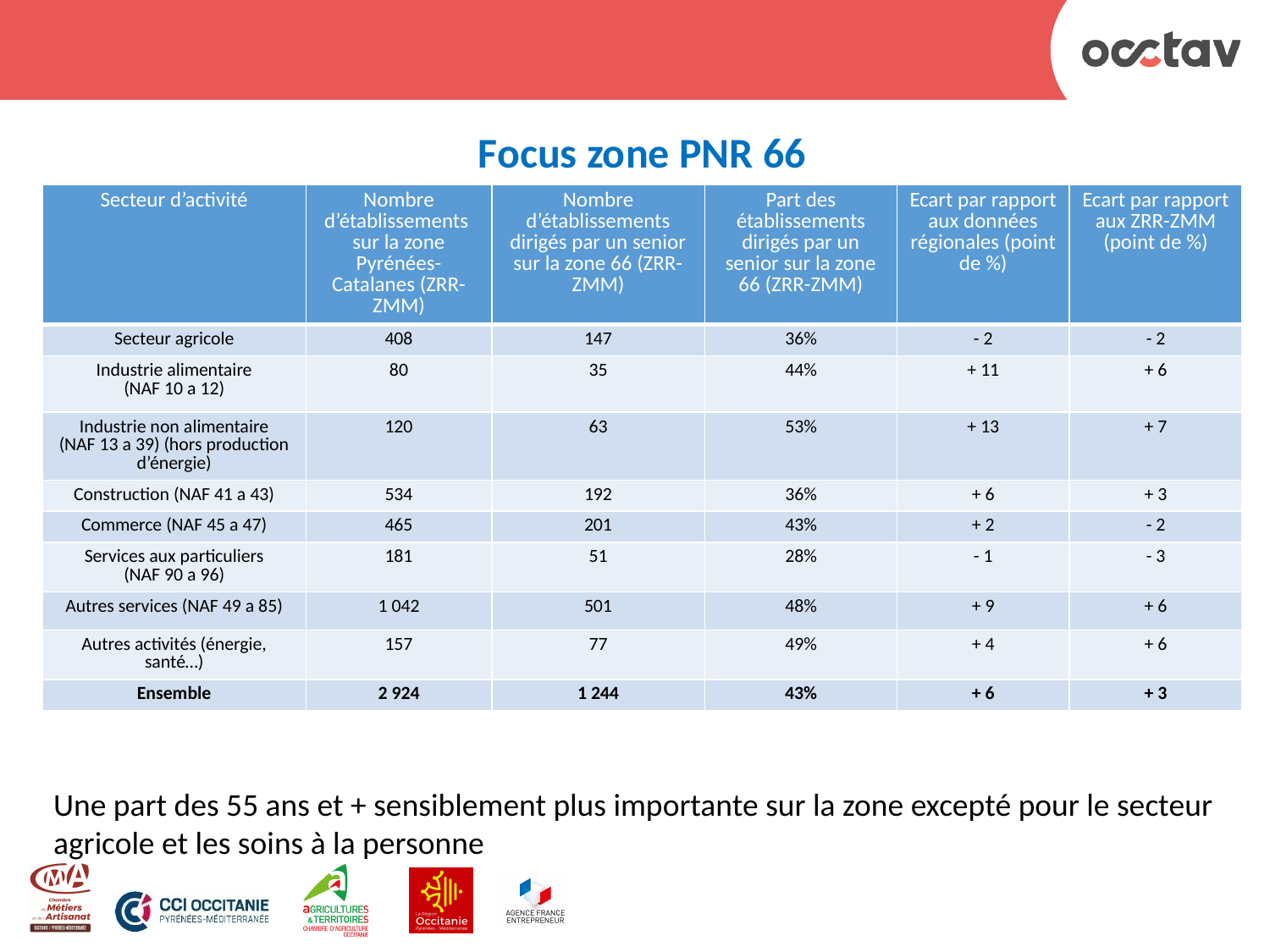

# Focus zone PNR 66
| Secteur d’activité | Nombre d’établissements sur la zone Pyrénées-Catalanes (ZRR-ZMM) | Nombre d’établissements dirigés par un senior sur la zone 66 (ZRR-ZMM) | Part des établissements dirigés par un senior sur la zone 66 (ZRR-ZMM) | Ecart par rapport aux données régionales (point de %) | Ecart par rapport aux ZRR-ZMM (point de %) |
| --- | --- | --- | --- | --- | --- |
| Secteur agricole | 408 | 147 | 36% | - 2 | - 2 |
| Industrie alimentaire (NAF 10 a 12) | 80 | 35 | 44% | + 11 | + 6 |
| Industrie non alimentaire (NAF 13 a 39) (hors production d’énergie) | 120 | 63 | 53% | + 13 | + 7 |
| Construction (NAF 41 a 43) | 534 | 192 | 36% | + 6 | + 3 |
| Commerce (NAF 45 a 47) | 465 | 201 | 43% | + 2 | - 2 |
| Services aux particuliers (NAF 90 a 96) | 181 | 51 | 28% | - 1 | - 3 |
| Autres services (NAF 49 a 85) | 1 042 | 501 | 48% | + 9 | + 6 |
| Autres activités (énergie, santé…) | 157 | 77 | 49% | + 4 | + 6 |
| Ensemble | 2 924 | 1 244 | 43% | + 6 | + 3 |
Une part des 55 ans et + sensiblement plus importante sur la zone excepté pour le secteur agricole et les soins à la personne